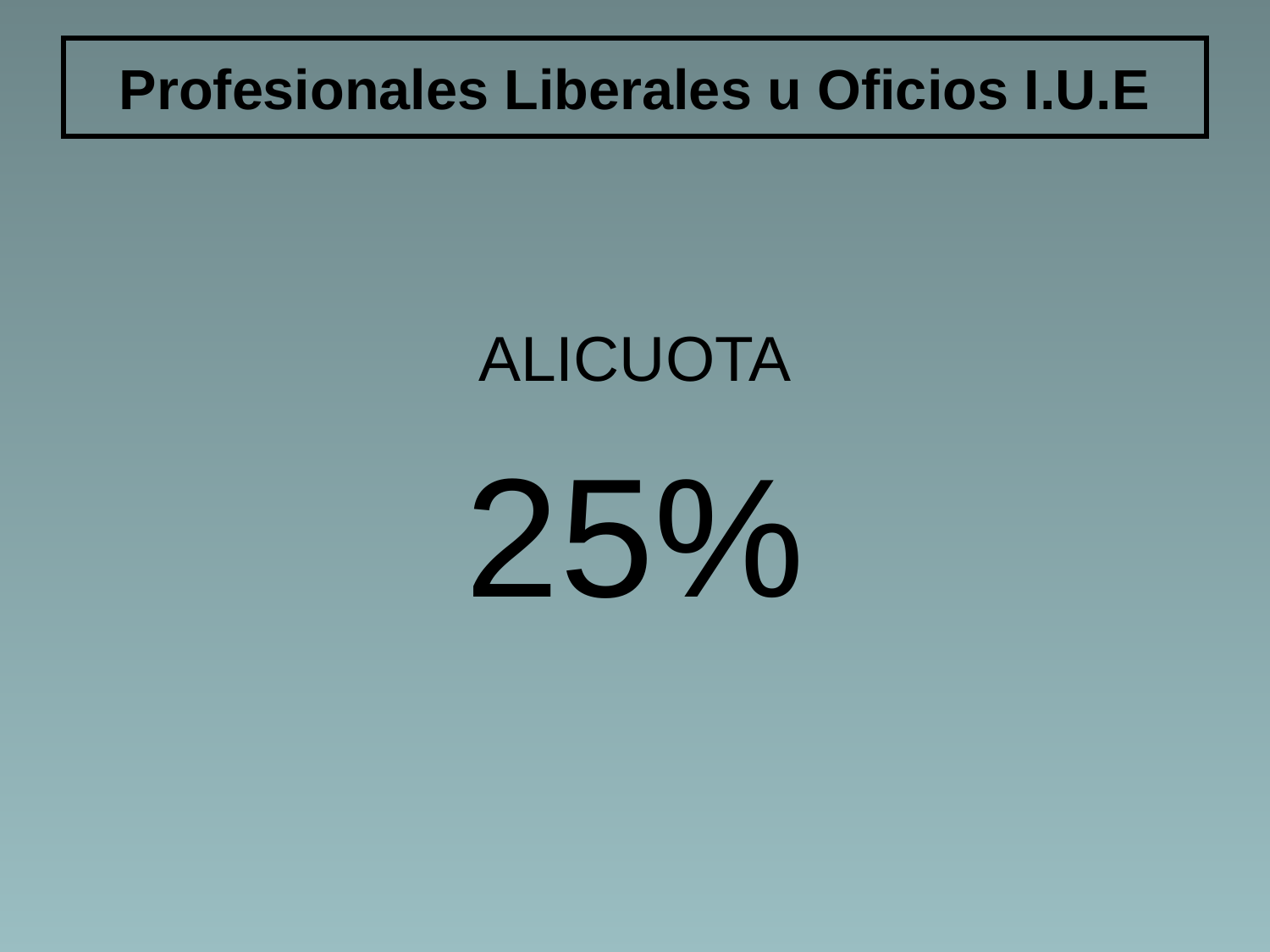

# Profesionales Liberales u Oficios I.U.E

ALICUOTA
25%